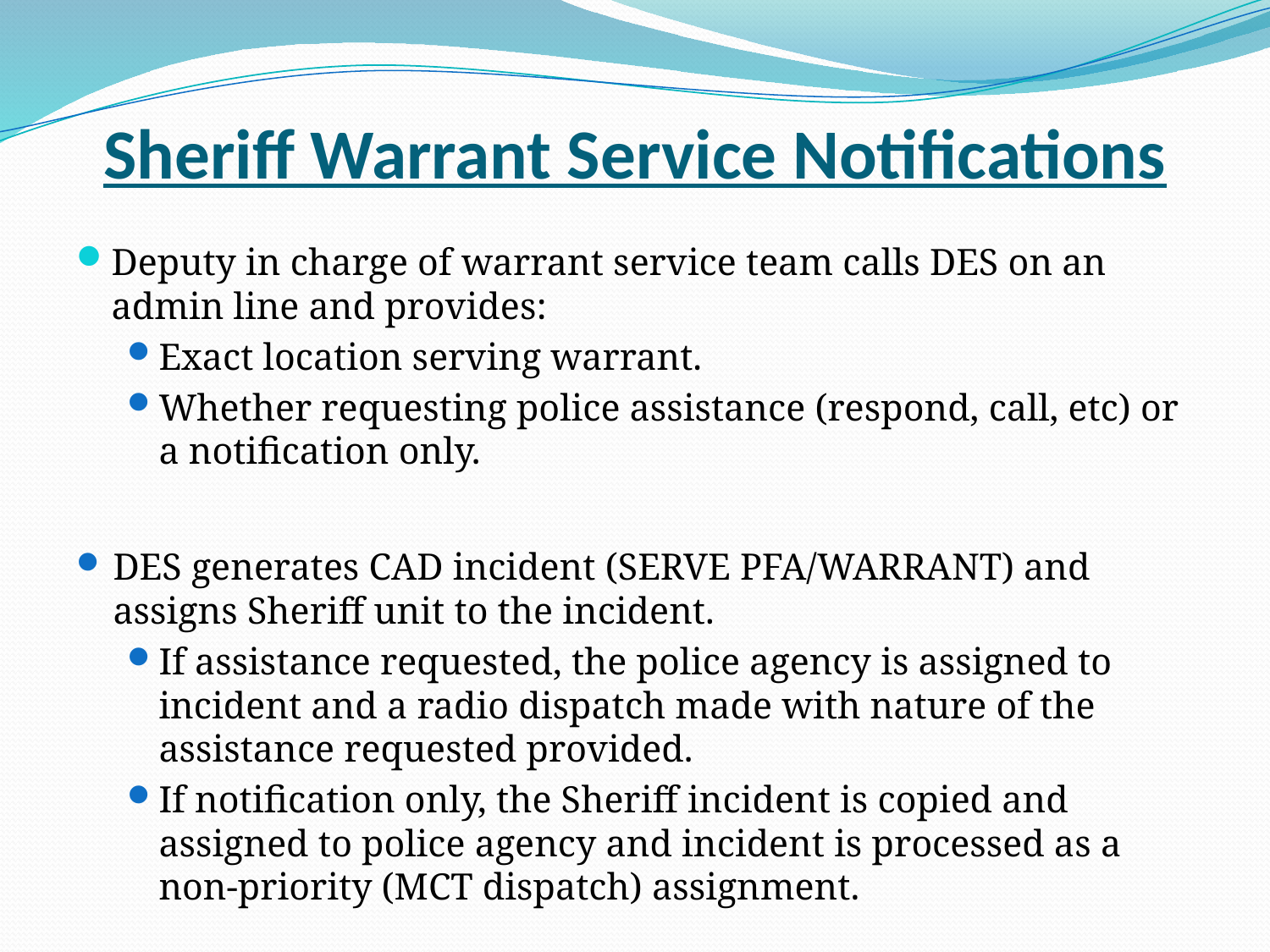

# Sheriff Warrant Service Notifications
Deputy in charge of warrant service team calls DES on an admin line and provides:
Exact location serving warrant.
Whether requesting police assistance (respond, call, etc) or a notification only.

DES generates CAD incident (SERVE PFA/WARRANT) and assigns Sheriff unit to the incident.
If assistance requested, the police agency is assigned to incident and a radio dispatch made with nature of the assistance requested provided.
If notification only, the Sheriff incident is copied and assigned to police agency and incident is processed as a non-priority (MCT dispatch) assignment.